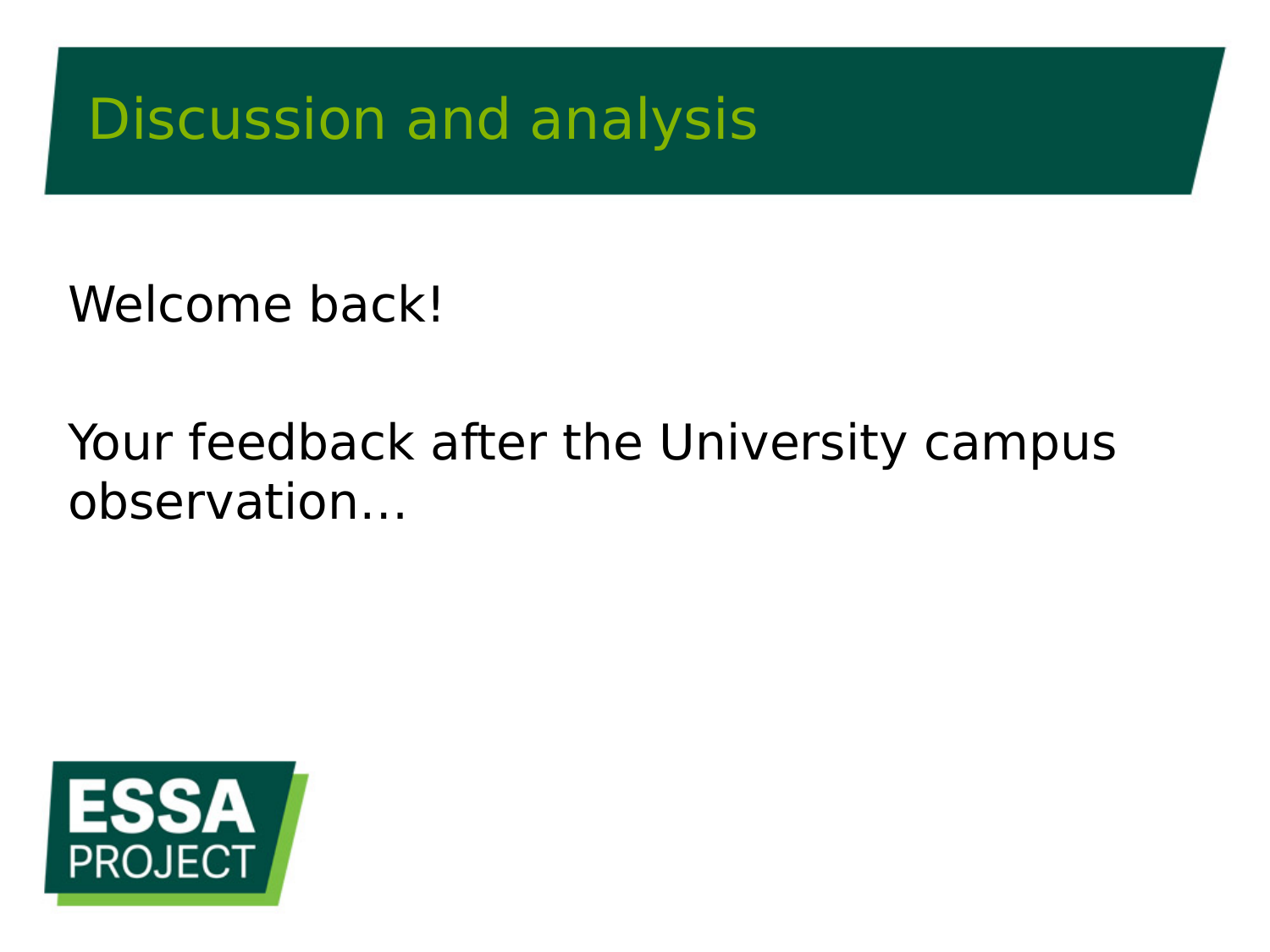

# Discussion and analysis
Welcome back!

Your feedback after the University campus observation…